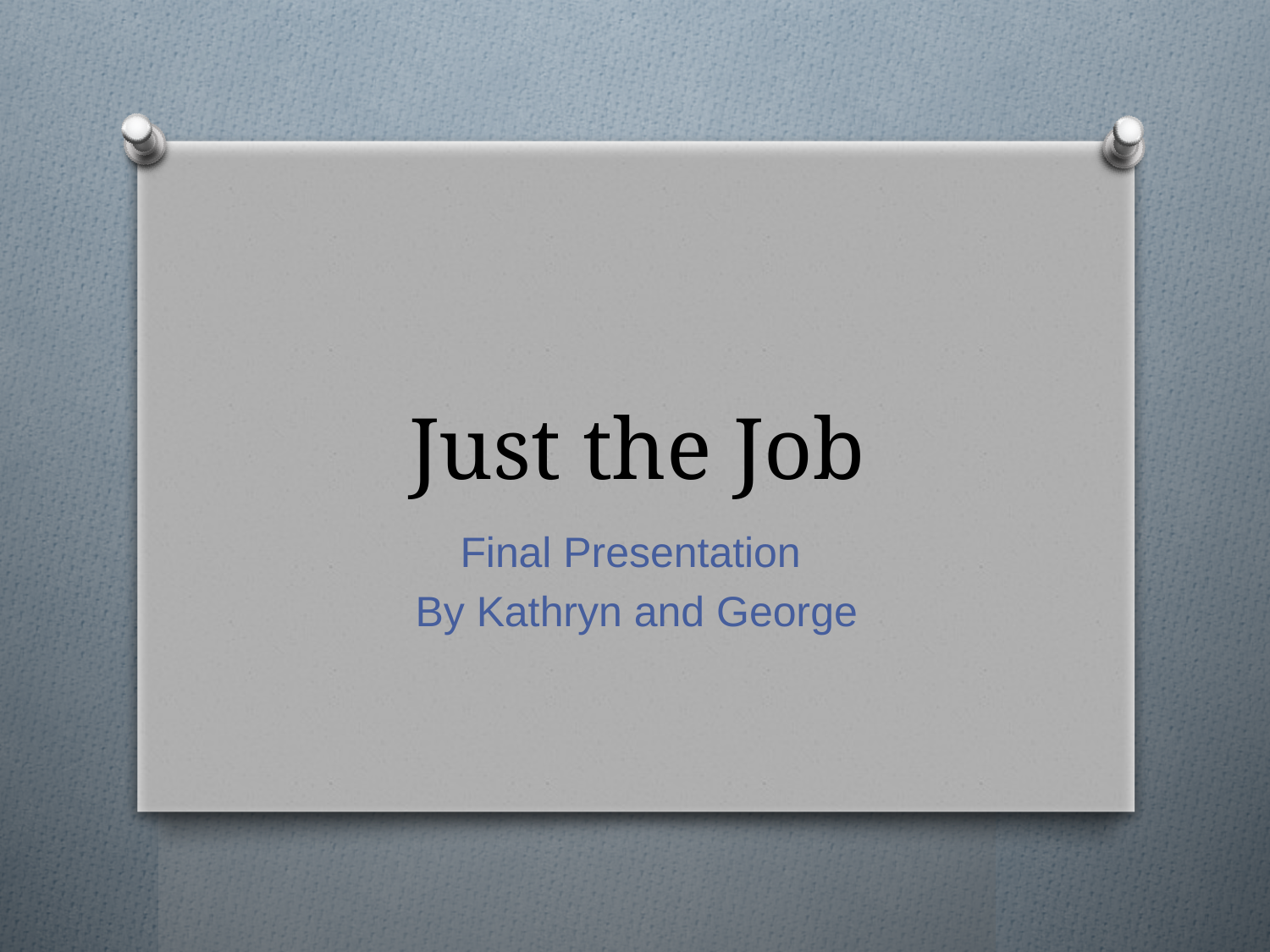

# Just the Job
Final Presentation
By Kathryn and George